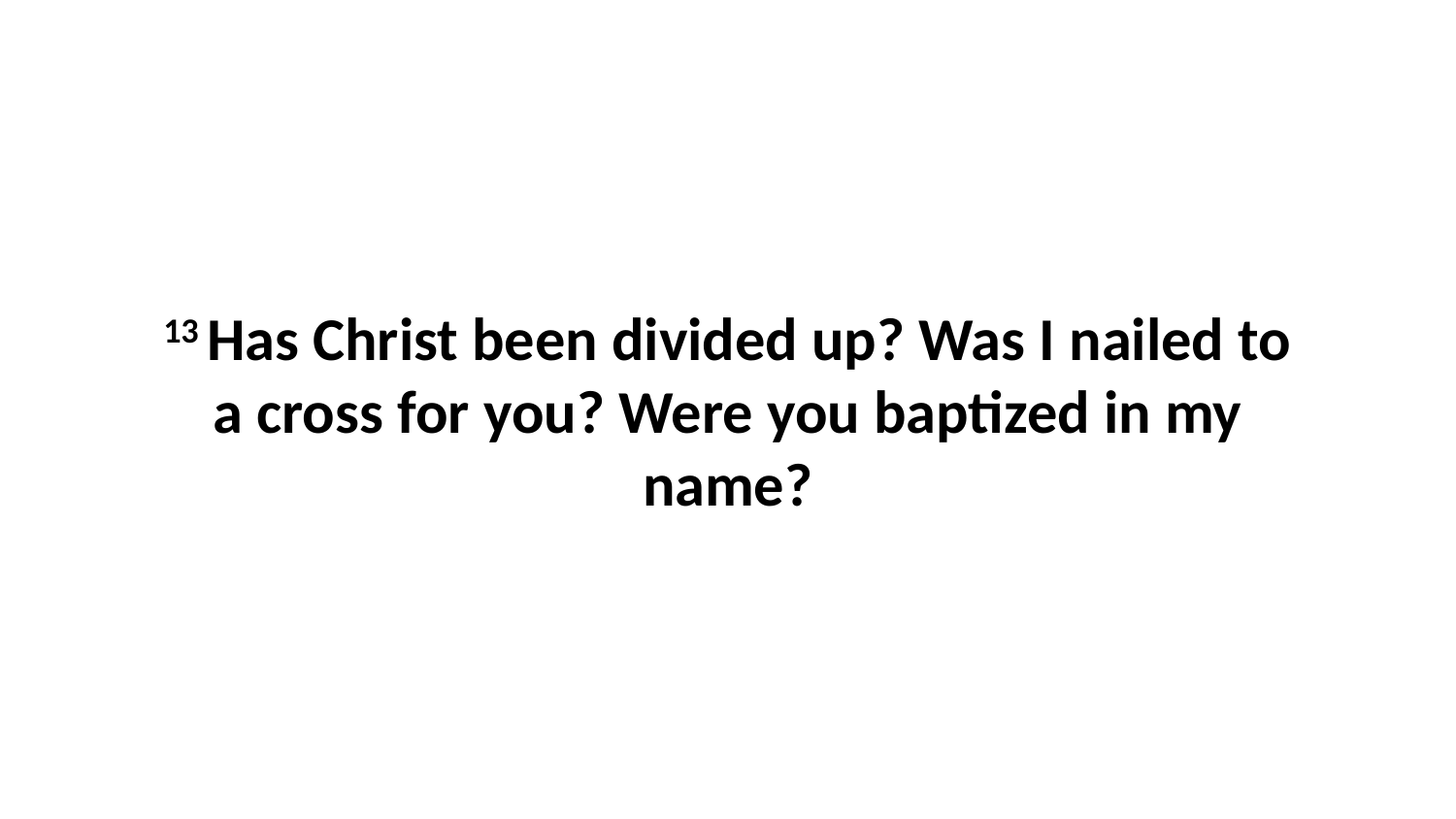

13 Has Christ been divided up? Was I nailed to a cross for you? Were you baptized in my name?